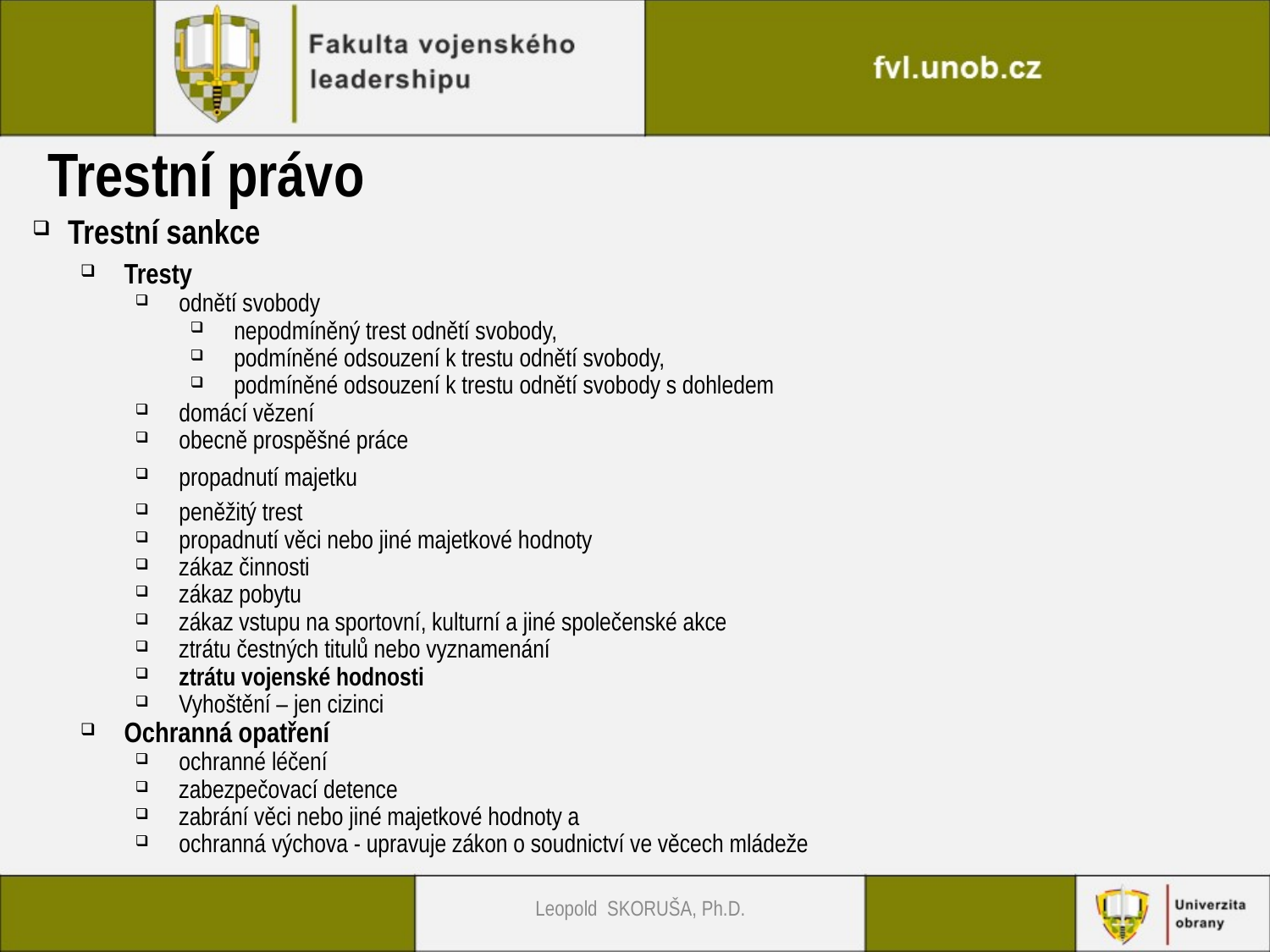

# Trestní právo
 Trestní sankce
Tresty
odnětí svobody
nepodmíněný trest odnětí svobody,
podmíněné odsouzení k trestu odnětí svobody,
podmíněné odsouzení k trestu odnětí svobody s dohledem
domácí vězení
obecně prospěšné práce
propadnutí majetku
peněžitý trest
propadnutí věci nebo jiné majetkové hodnoty
zákaz činnosti
zákaz pobytu
zákaz vstupu na sportovní, kulturní a jiné společenské akce
ztrátu čestných titulů nebo vyznamenání
ztrátu vojenské hodnosti
Vyhoštění – jen cizinci
Ochranná opatření
ochranné léčení
zabezpečovací detence
zabrání věci nebo jiné majetkové hodnoty a
ochranná výchova - upravuje zákon o soudnictví ve věcech mládeže

Leopold  SKORUŠA, Ph.D.